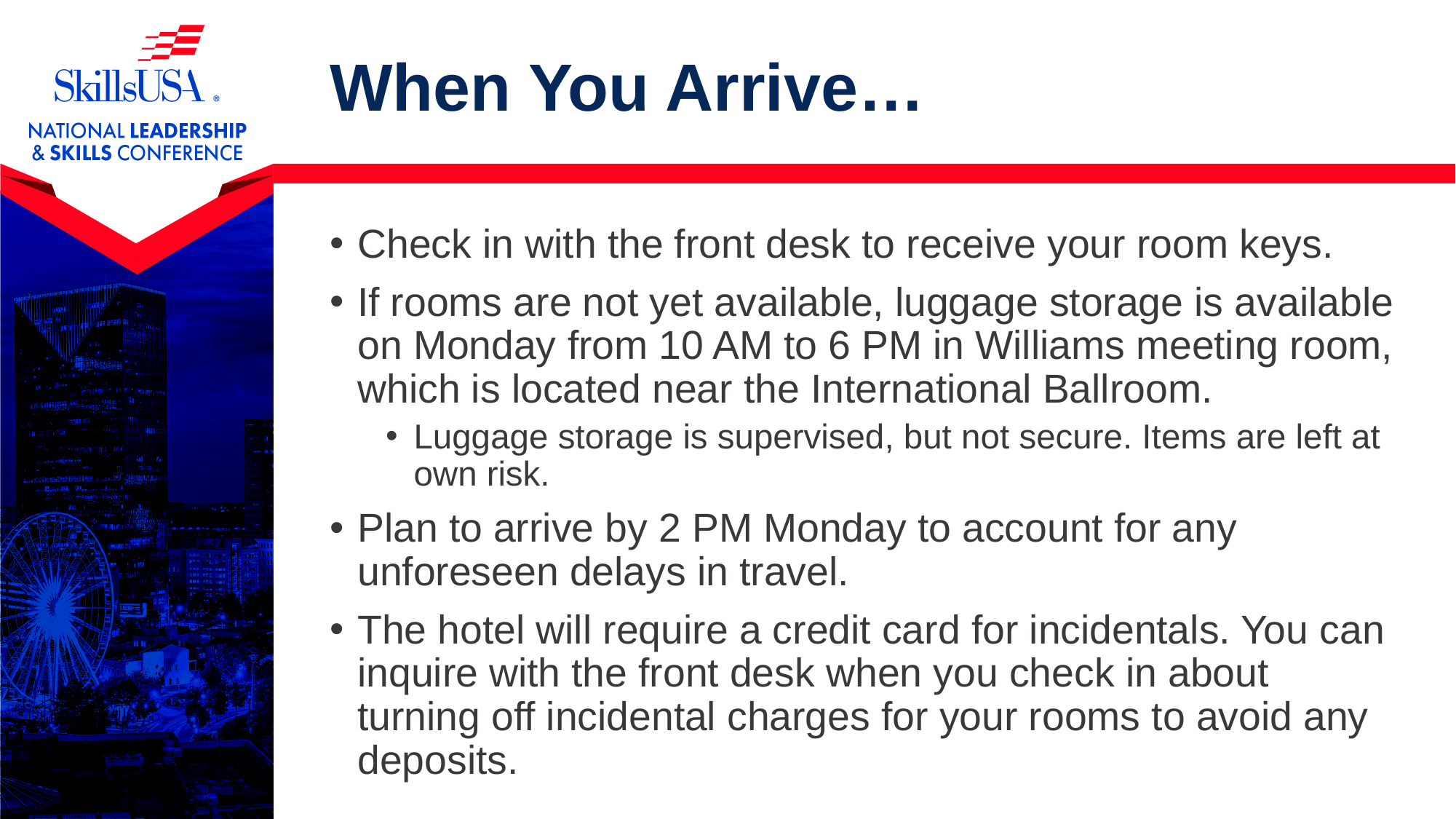

# When You Arrive…
Check in with the front desk to receive your room keys.
If rooms are not yet available, luggage storage is available on Monday from 10 AM to 6 PM in Williams meeting room, which is located near the International Ballroom.
Luggage storage is supervised, but not secure. Items are left at own risk.
Plan to arrive by 2 PM Monday to account for any unforeseen delays in travel.
The hotel will require a credit card for incidentals. You can inquire with the front desk when you check in about turning off incidental charges for your rooms to avoid any deposits.